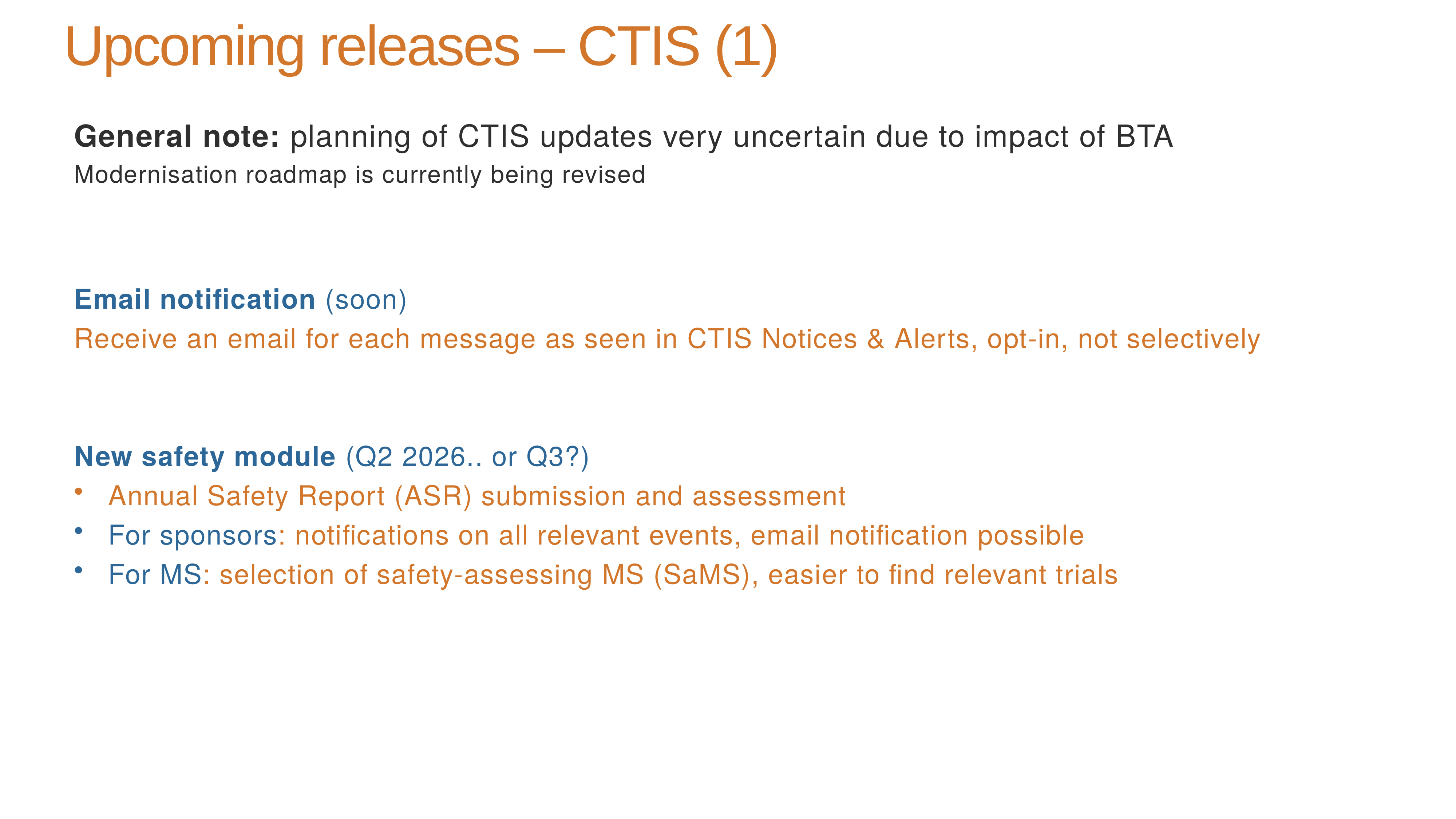

# Upcoming releases – CTIS (1)
General note: planning of CTIS updates very uncertain due to impact of BTA
Modernisation roadmap is currently being revised

Email notification (soon)
Receive an email for each message as seen in CTIS Notices & Alerts, opt-in, not selectively

New safety module (Q2 2026.. or Q3?)
Annual Safety Report (ASR) submission and assessment
For sponsors: notifications on all relevant events, email notification possible
For MS: selection of safety-assessing MS (SaMS), easier to find relevant trials